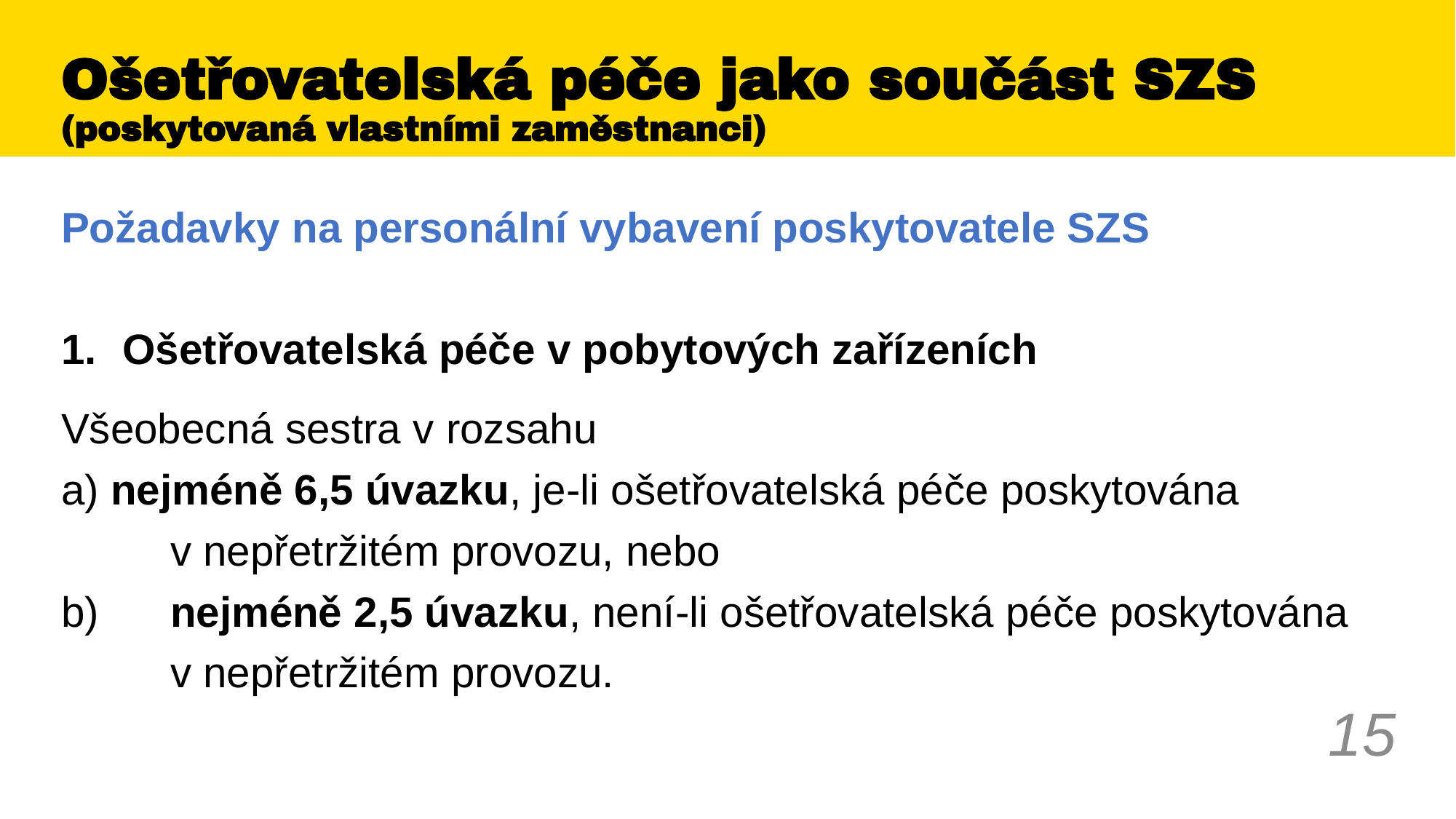

# Ošetřovatelská péče jako součást SZS (poskytovaná vlastními zaměstnanci)
Požadavky na personální vybavení poskytovatele SZS

Ošetřovatelská péče v pobytových zařízeních
Všeobecná sestra v rozsahu
a) nejméně 6,5 úvazku, je-li ošetřovatelská péče poskytována
    	v nepřetržitém provozu, nebo
b) 	nejméně 2,5 úvazku, není-li ošetřovatelská péče poskytována
 	v nepřetržitém provozu.
15